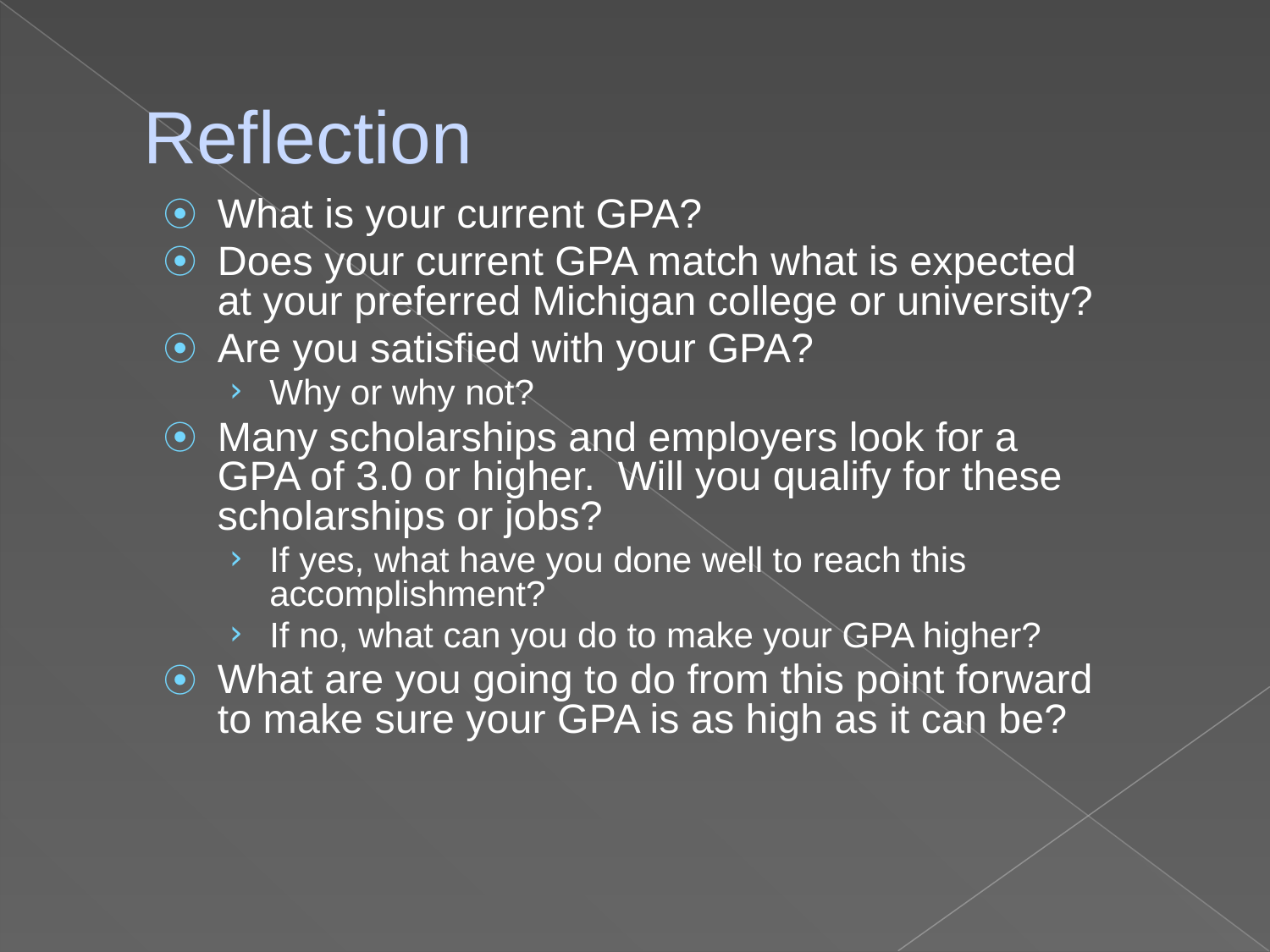

# Reflection
What is your current GPA?
Does your current GPA match what is expected at your preferred Michigan college or university?
Are you satisfied with your GPA?
Why or why not?
Many scholarships and employers look for a GPA of 3.0 or higher.  Will you qualify for these scholarships or jobs?
If yes, what have you done well to reach this accomplishment?
If no, what can you do to make your GPA higher?
What are you going to do from this point forward to make sure your GPA is as high as it can be?